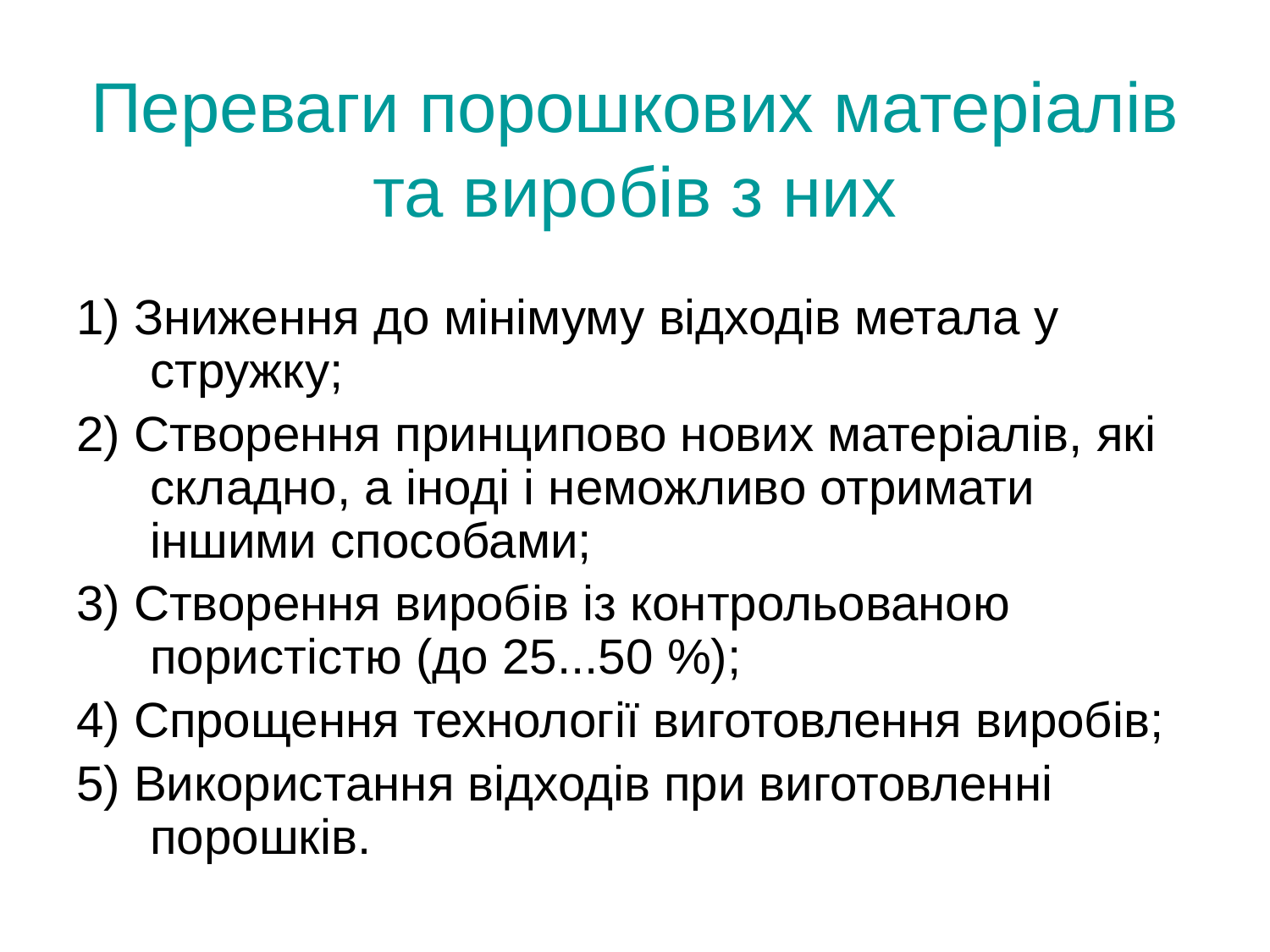

# Переваги порошкових матеріалів та виробів з них
1) Зниження до мінімуму відходів метала у стружку;
2) Створення принципово нових матеріалів, які складно, а іноді і неможливо отримати іншими способами;
3) Створення виробів із контрольованою пористістю (до 25...50 %);
4) Спрощення технології виготовлення виробів;
5) Використання відходів при виготовленні порошків.